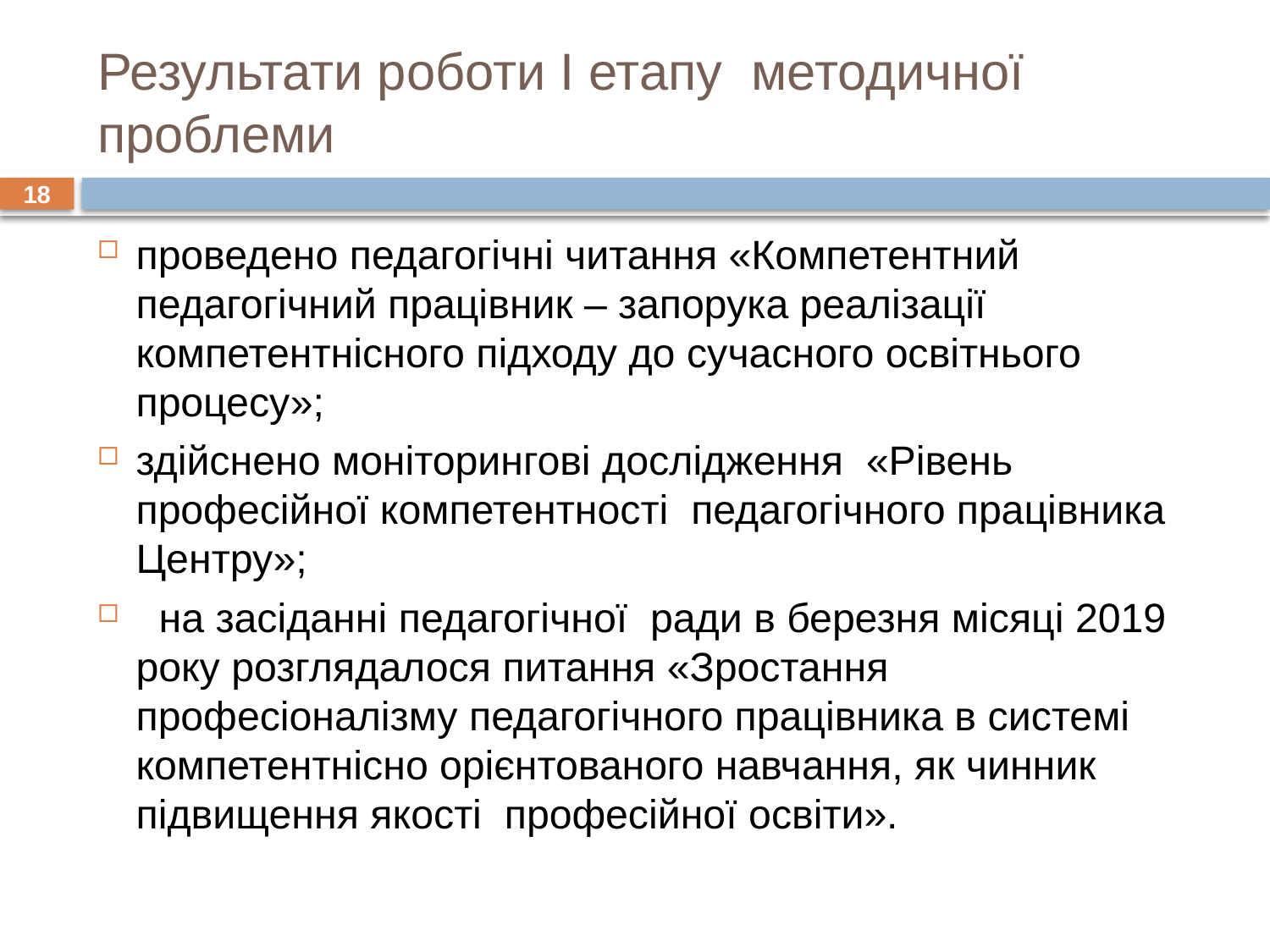

# Результати роботи І етапу  методичної проблеми
18
проведено педагогічні читання «Компетентний педагогічний працівник – запорука реалізації компетентнісного підходу до сучасного освітнього процесу»;
здійснено моніторингові дослідження  «Рівень професійної компетентності  педагогічного працівника Центру»;
  на засіданні педагогічної  ради в березня місяці 2019 року розглядалося питання «Зростання професіоналізму педагогічного працівника в системі компетентнісно орієнтованого навчання, як чинник підвищення якості  професійної освіти».